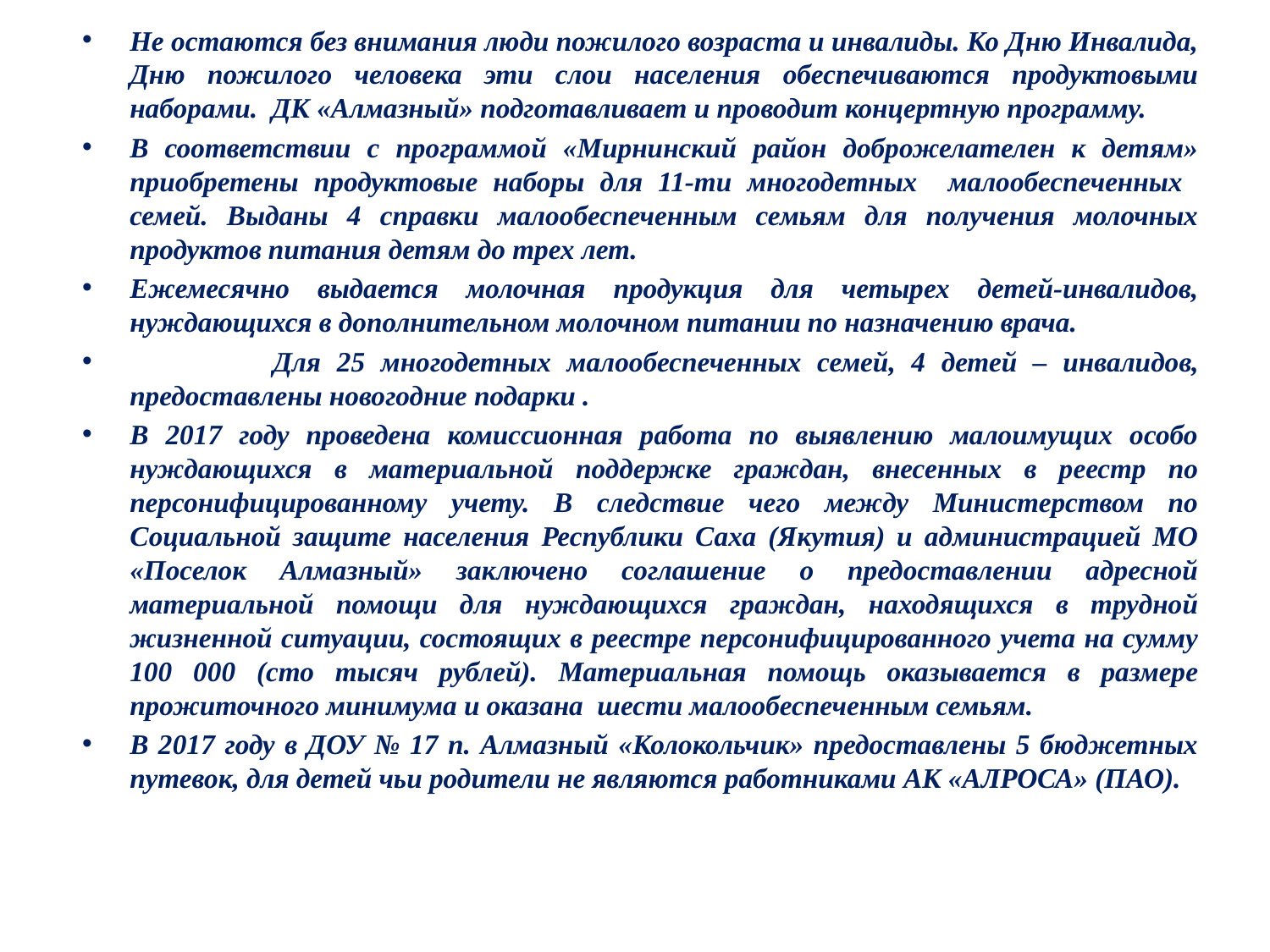

Не остаются без внимания люди пожилого возраста и инвалиды. Ко Дню Инвалида, Дню пожилого человека эти слои населения обеспечиваются продуктовыми наборами.  ДК «Алмазный» подготавливает и проводит концертную программу.
В соответствии с программой «Мирнинский район доброжелателен к детям» приобретены продуктовые наборы для 11-ти многодетных  малообеспеченных  семей. Выданы 4 справки малообеспеченным семьям для получения молочных продуктов питания детям до трех лет.
Ежемесячно выдается молочная продукция для четырех детей-инвалидов, нуждающихся в дополнительном молочном питании по назначению врача.
         Для 25 многодетных малообеспеченных семей, 4 детей – инвалидов, предоставлены новогодние подарки .
В 2017 году проведена комиссионная работа по выявлению малоимущих особо нуждающихся в материальной поддержке граждан, внесенных в реестр по персонифицированному учету. В следствие чего между Министерством по Социальной защите населения Республики Саха (Якутия) и администрацией МО «Поселок Алмазный» заключено соглашение о предоставлении адресной материальной помощи для нуждающихся граждан, находящихся в трудной жизненной ситуации, состоящих в реестре персонифицированного учета на сумму 100 000 (сто тысяч рублей). Материальная помощь оказывается в размере прожиточного минимума и оказана  шести малообеспеченным семьям.
В 2017 году в ДОУ № 17 п. Алмазный «Колокольчик» предоставлены 5 бюджетных путевок, для детей чьи родители не являются работниками АК «АЛРОСА» (ПАО).